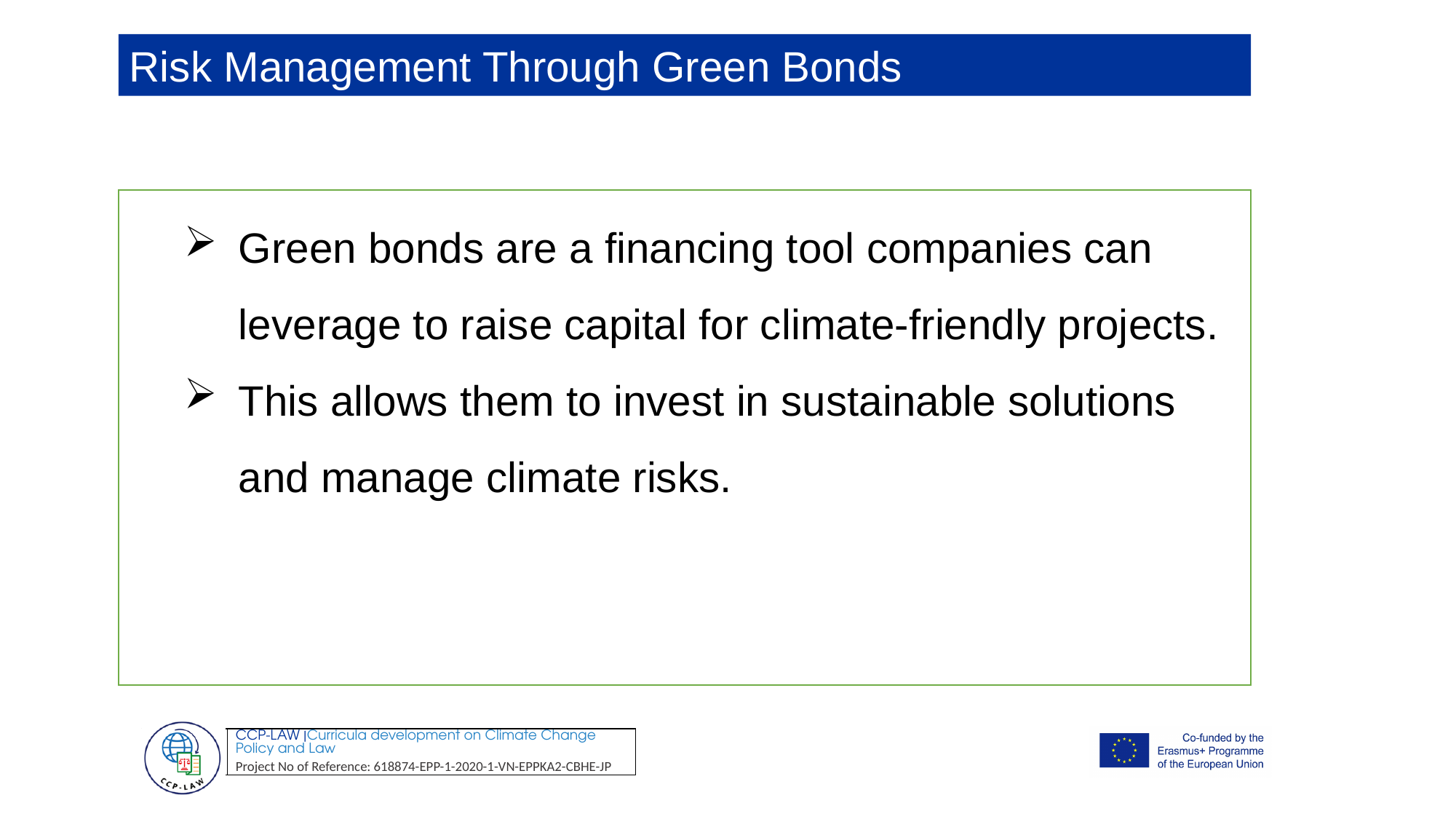

Risk Management Through Green Bonds
Green bonds are a financing tool companies can leverage to raise capital for climate-friendly projects.
This allows them to invest in sustainable solutions and manage climate risks.